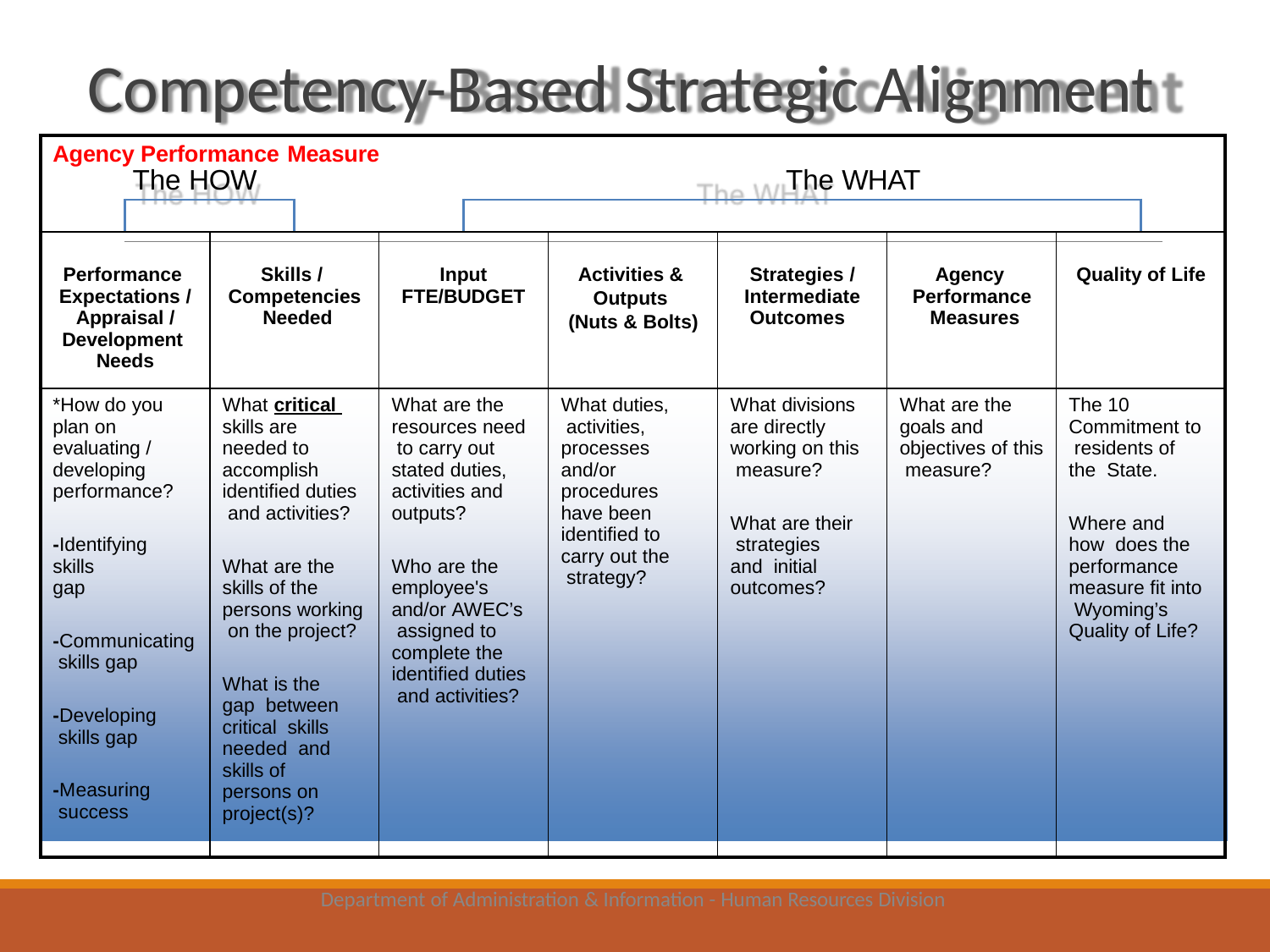

# Competency-Based Strategic Alignment
| Agency Performance Measure The HOW The WHAT |  |  |  |  |  |  |  |  |  |  |
| --- | --- | --- | --- | --- | --- | --- | --- | --- | --- | --- |
|  |  |  |  |  |  |  |  |  |  |  |
| Performance Expectations / Appraisal / Development Needs |  | Skills / Competencies Needed |  | Input FTE/BUDGET |  | Activities & Outputs (Nuts & Bolts) | Strategies / Intermediate Outcomes | Agency Performance Measures | Quality of Life |  |
| \*How do you plan on evaluating / developing performance? -Identifying skills gap -Communicating skills gap -Developing skills gap -Measuring success |  | What critical skills are needed to accomplish identified duties and activities? What are the skills of the persons working on the project? What is the gap between critical skills needed and skills of persons on project(s)? |  | What are the resources need to carry out stated duties, activities and outputs? Who are the employee's and/or AWEC’s assigned to complete the identified duties and activities? |  | What duties, activities, processes and/or procedures have been identified to carry out the strategy? | What divisions are directly working on this measure? What are their strategies and initial outcomes? | What are the goals and objectives of this measure? | The 10 Commitment to residents of the State. Where and how does the performance measure fit into Wyoming’s Quality of Life? |  |

Department of Administration & Information - Human Resources Division